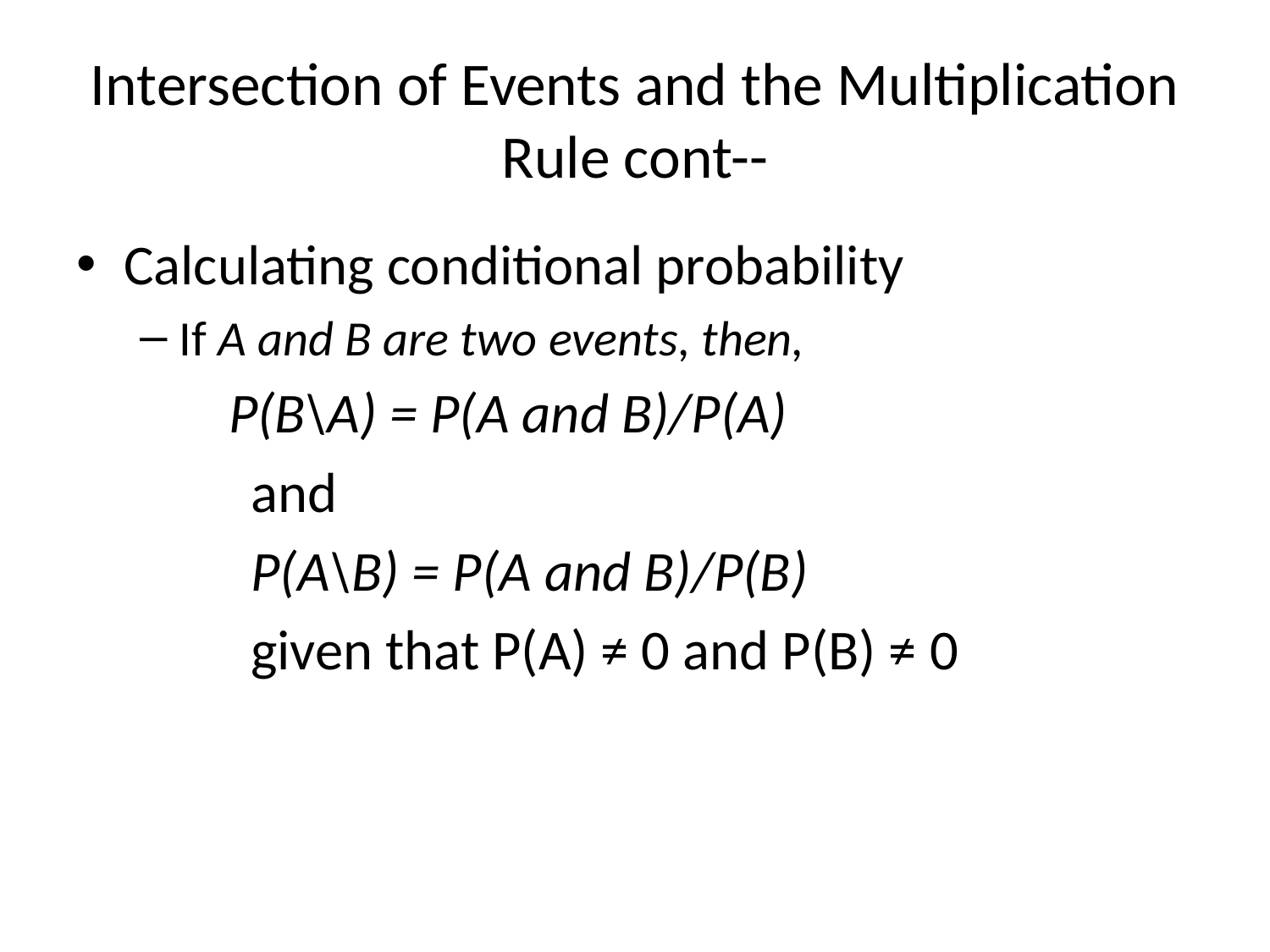

# Intersection of Events and the Multiplication Rule cont--
Calculating conditional probability
If A and B are two events, then,
            P(B\A) = P(A and B)/P(A)
		and
		P(A\B) = P(A and B)/P(B)
		given that P(A) ≠ 0 and P(B) ≠ 0